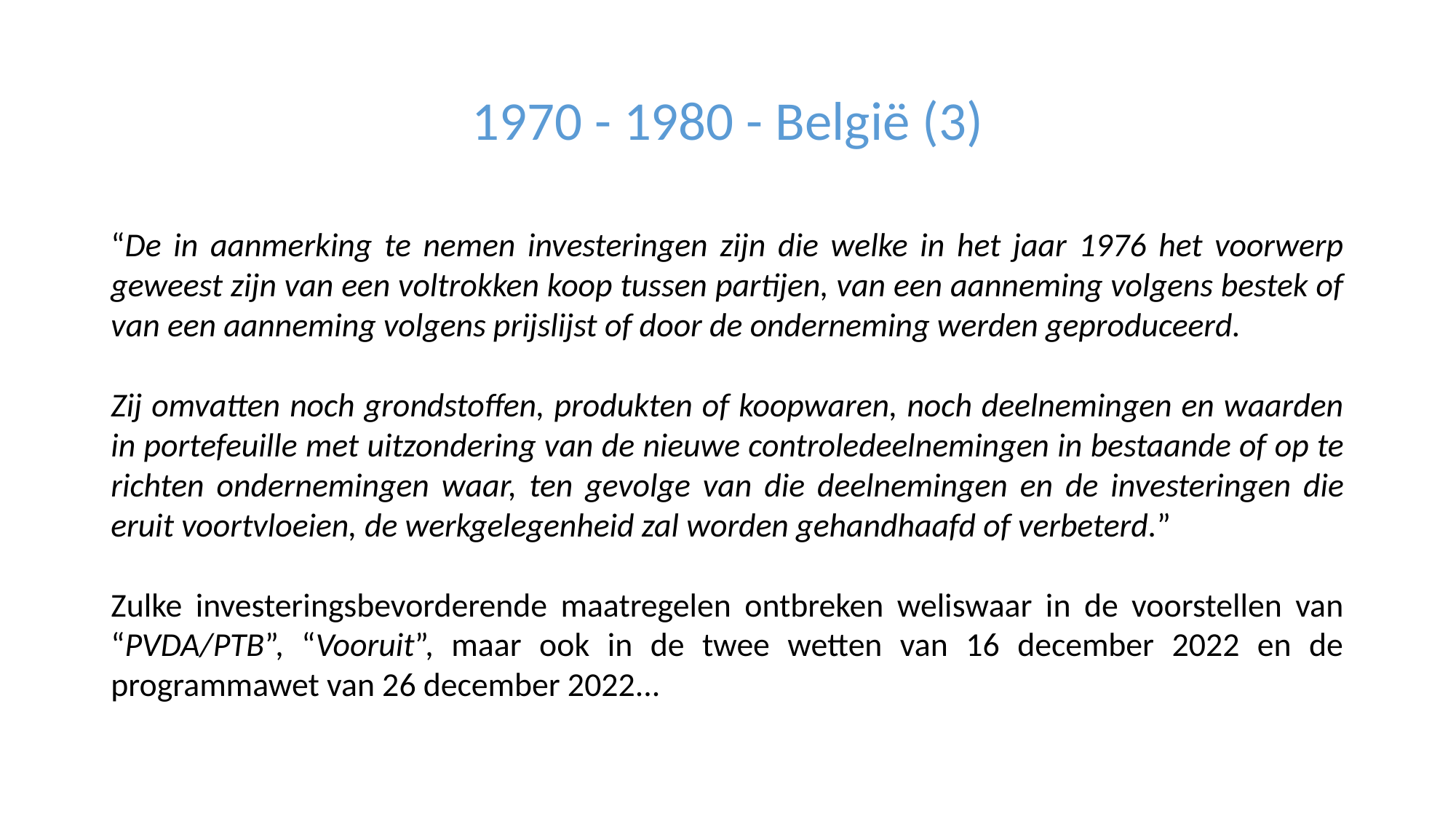

# 1970 - 1980 - België (3)
“De in aanmerking te nemen investeringen zijn die welke in het jaar 1976 het voorwerp geweest zijn van een voltrokken koop tussen partijen, van een aanneming volgens bestek of van een aanneming volgens prijslijst of door de onderneming werden geproduceerd.

Zij omvatten noch grondstoffen, produkten of koopwaren, noch deelnemingen en waarden in portefeuille met uitzondering van de nieuwe controledeelnemingen in bestaande of op te richten ondernemingen waar, ten gevolge van die deelnemingen en de investeringen die eruit voortvloeien, de werkgelegenheid zal worden gehandhaafd of verbeterd.”

Zulke investeringsbevorderende maatregelen ontbreken weliswaar in de voorstellen van “PVDA/PTB”, “Vooruit”, maar ook in de twee wetten van 16 december 2022 en de programmawet van 26 december 2022...